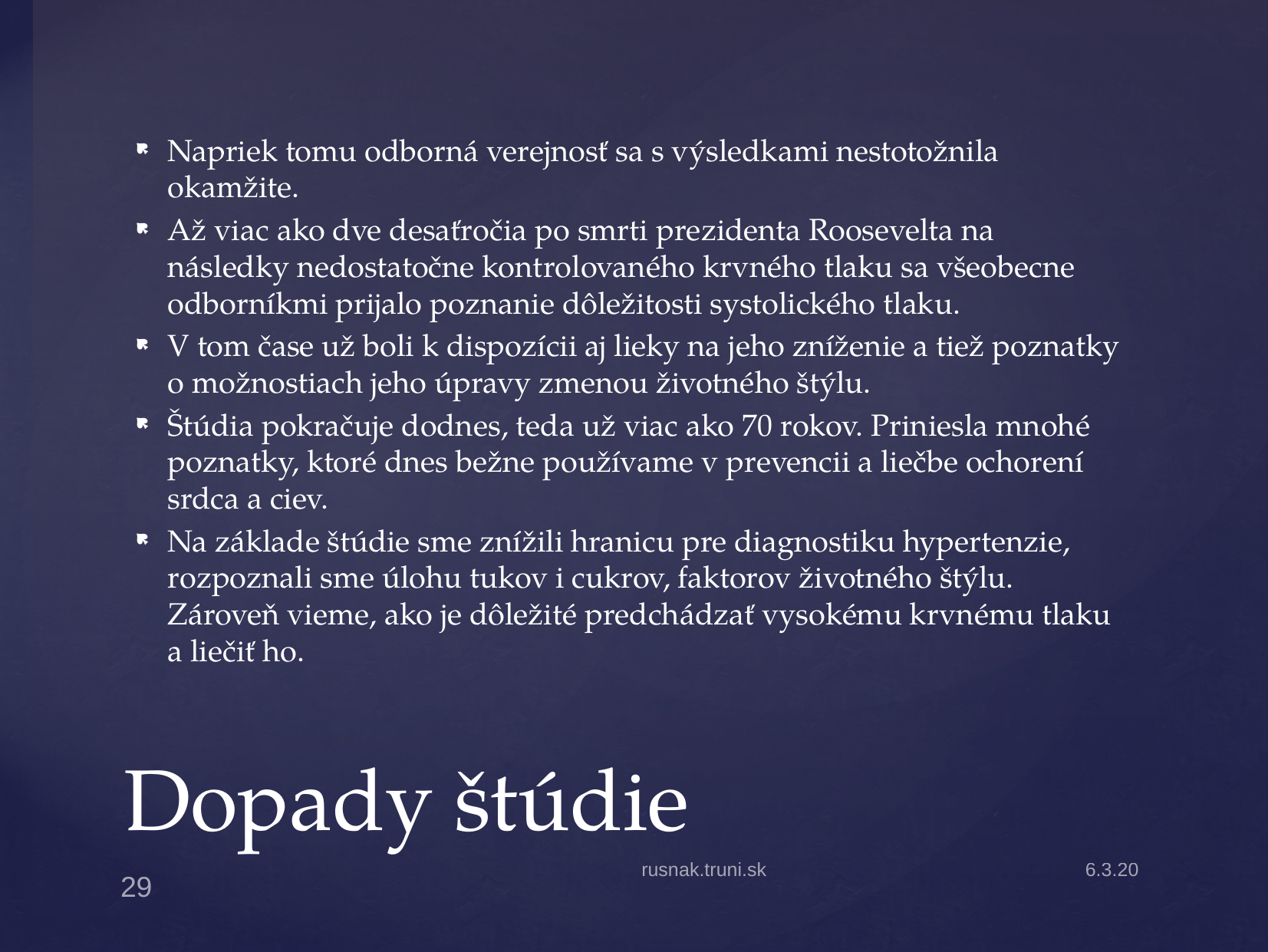

Napriek tomu odborná verejnosť sa s výsledkami nestotožnila okamžite.
Až viac ako dve desaťročia po smrti prezidenta Roosevelta na následky nedostatočne kontrolovaného krvného tlaku sa všeobecne odborníkmi prijalo poznanie dôležitosti systolického tlaku.
V tom čase už boli k dispozícii aj lieky na jeho zníženie a tiež poznatky o možnostiach jeho úpravy zmenou životného štýlu.
Štúdia pokračuje dodnes, teda už viac ako 70 rokov. Priniesla mnohé poznatky, ktoré dnes bežne používame v prevencii a liečbe ochorení srdca a ciev.
Na základe štúdie sme znížili hranicu pre diagnostiku hypertenzie, rozpoznali sme úlohu tukov i cukrov, faktorov životného štýlu. Zároveň vieme, ako je dôležité predchádzať vysokému krvnému tlaku a liečiť ho.

# Dopady štúdie
rusnak.truni.sk
6.3.20
29